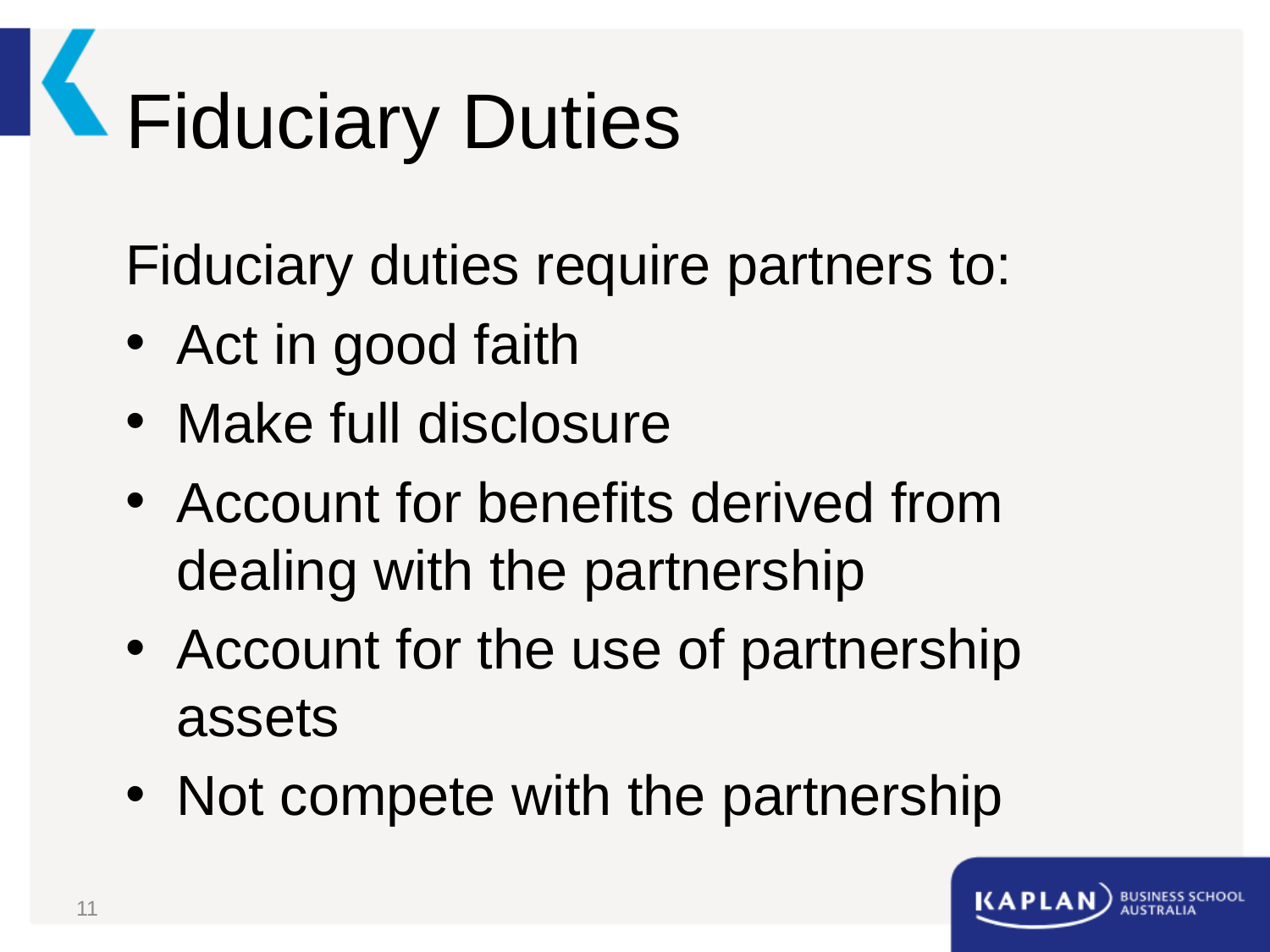

# Fiduciary Duties
Fiduciary duties require partners to:
Act in good faith
Make full disclosure
Account for benefits derived from dealing with the partnership
Account for the use of partnership assets
Not compete with the partnership
11